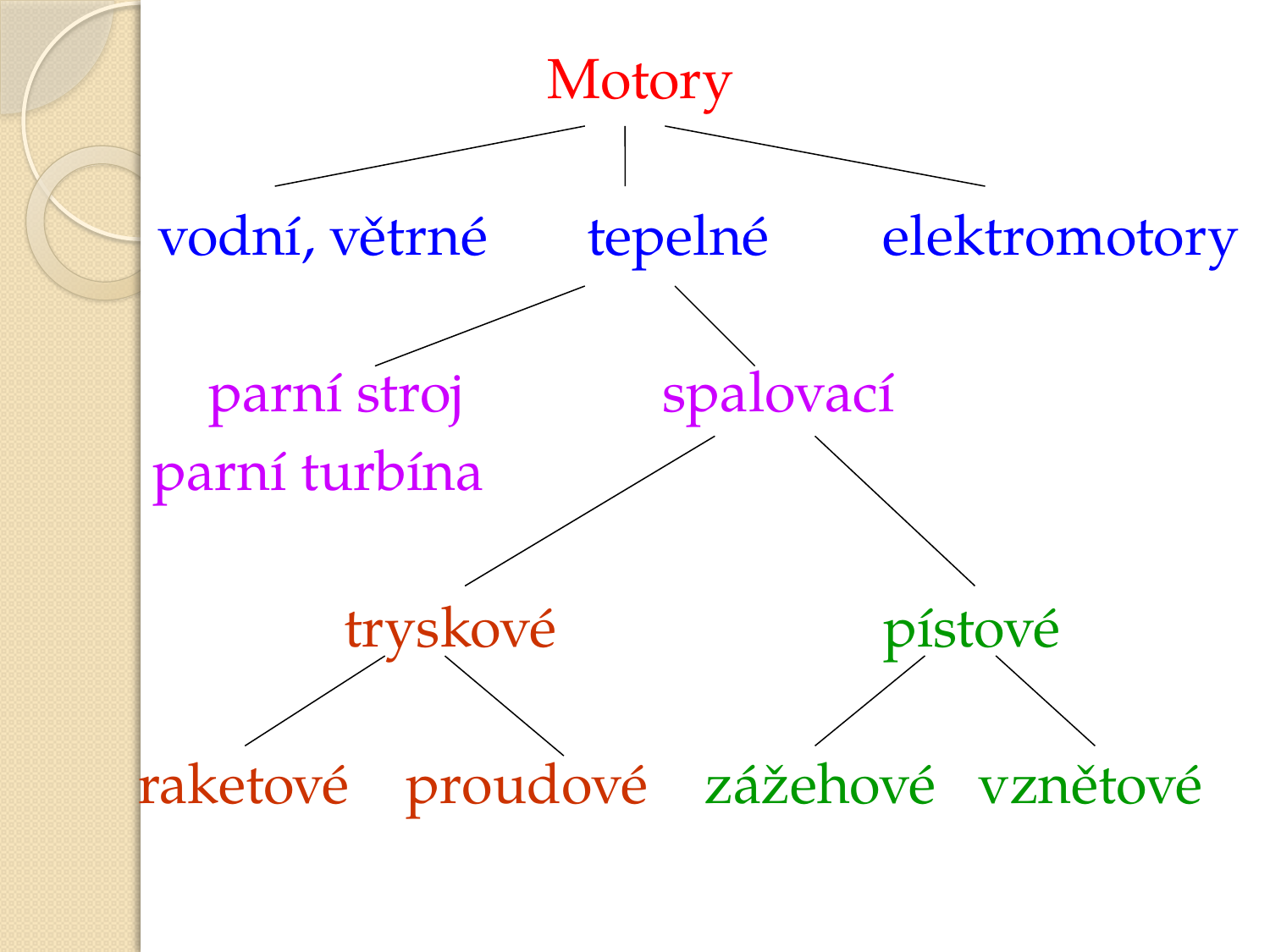

Motory

       vodní, větrné       tepelné        elektromotory

          parní stroj              spalovací
        parní turbína

                  tryskové                       pístové

       raketové    proudové    zážehové   vznětové